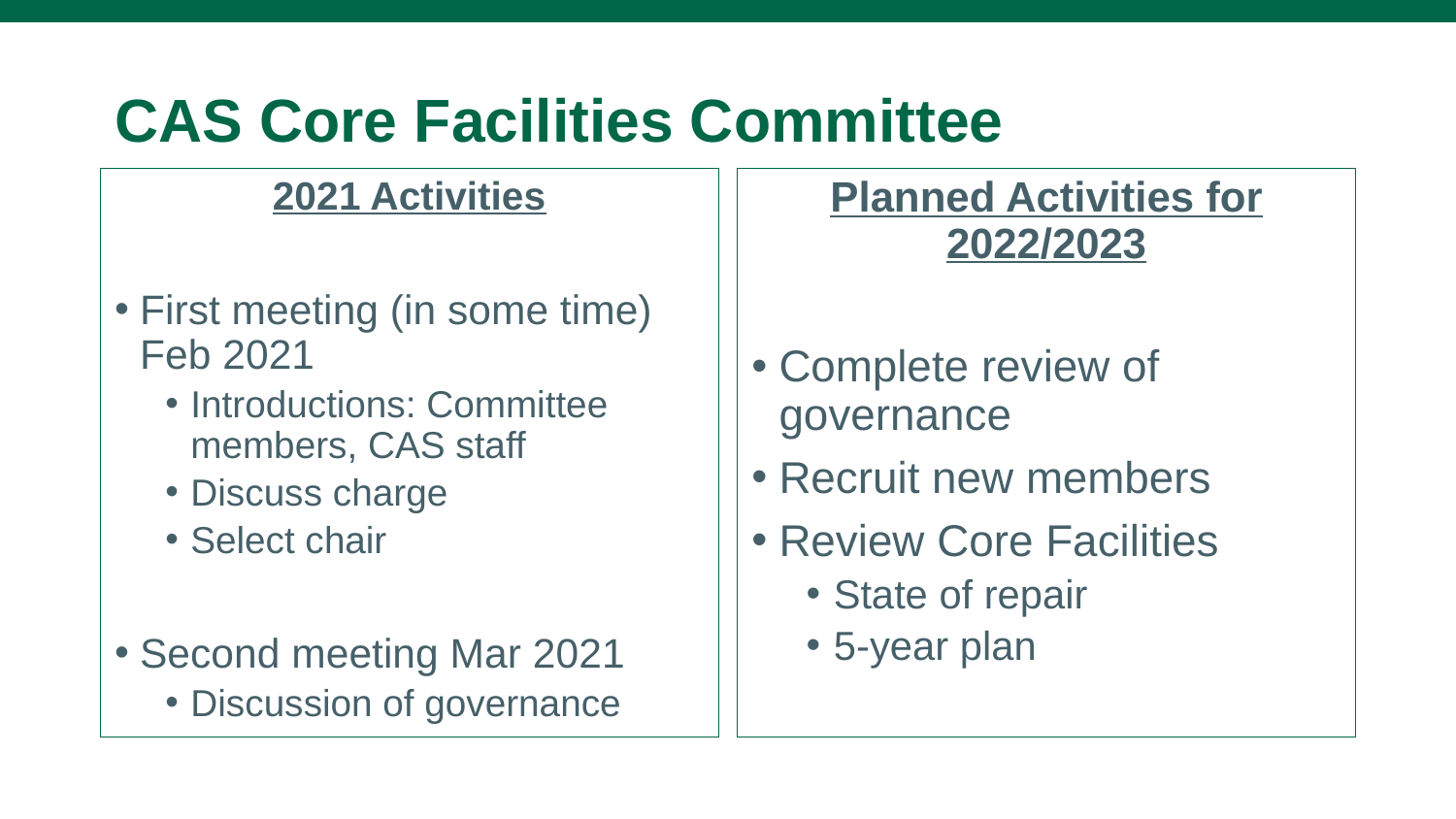

# CAS Core Facilities Committee
2021 Activities

First meeting (in some time) Feb 2021
Introductions: Committee members, CAS staff
Discuss charge
Select chair

Second meeting Mar 2021
Discussion of governance

Planned Activities for 2022/2023

Complete review of governance
Recruit new members
Review Core Facilities
State of repair
5-year plan